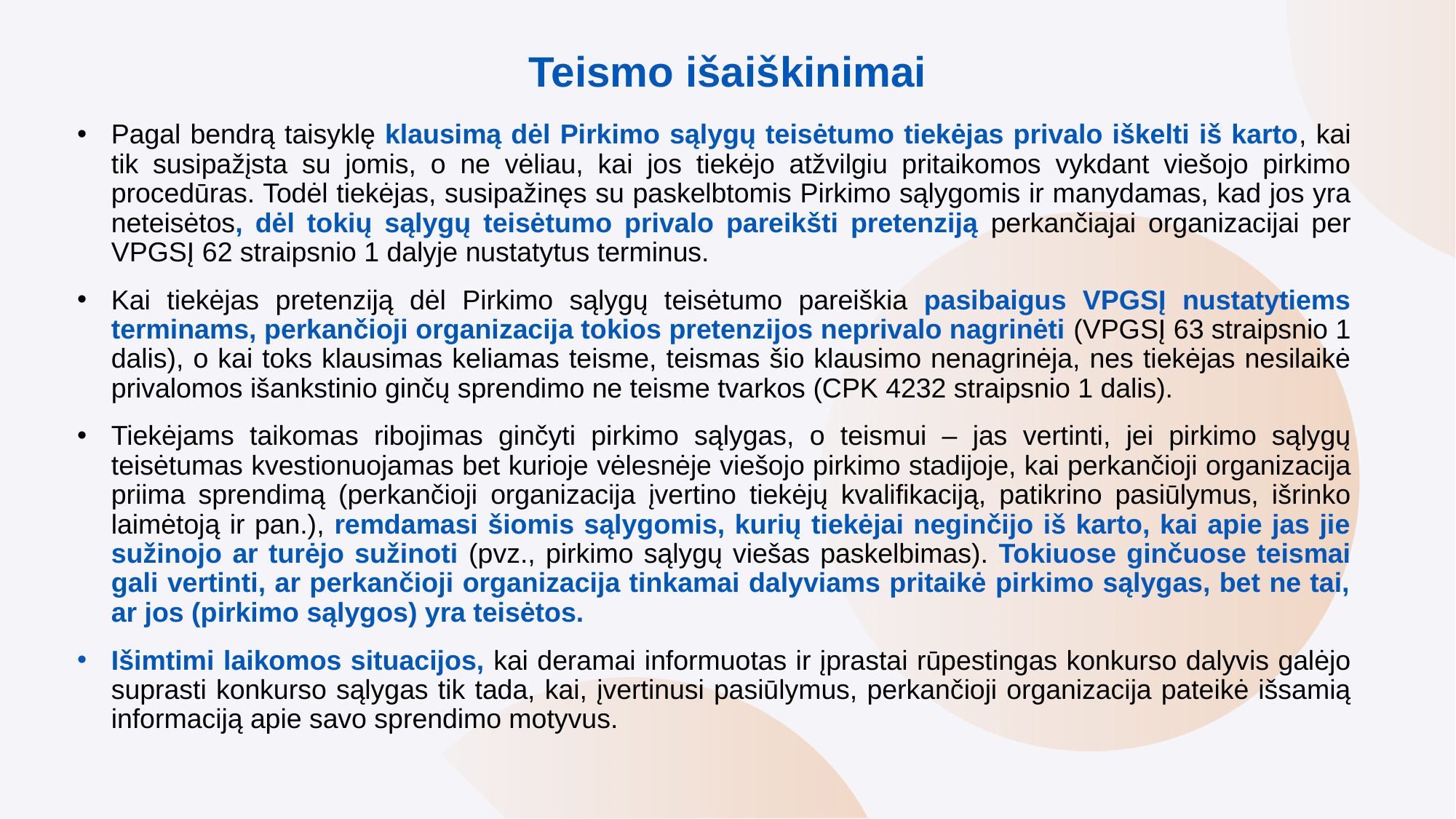

# Teismo išaiškinimai
Pagal bendrą taisyklę klausimą dėl Pirkimo sąlygų teisėtumo tiekėjas privalo iškelti iš karto, kai tik susipažįsta su jomis, o ne vėliau, kai jos tiekėjo atžvilgiu pritaikomos vykdant viešojo pirkimo procedūras. Todėl tiekėjas, susipažinęs su paskelbtomis Pirkimo sąlygomis ir manydamas, kad jos yra neteisėtos, dėl tokių sąlygų teisėtumo privalo pareikšti pretenziją perkančiajai organizacijai per VPGSĮ 62 straipsnio 1 dalyje nustatytus terminus.
Kai tiekėjas pretenziją dėl Pirkimo sąlygų teisėtumo pareiškia pasibaigus VPGSĮ nustatytiems terminams, perkančioji organizacija tokios pretenzijos neprivalo nagrinėti (VPGSĮ 63 straipsnio 1 dalis), o kai toks klausimas keliamas teisme, teismas šio klausimo nenagrinėja, nes tiekėjas nesilaikė privalomos išankstinio ginčų sprendimo ne teisme tvarkos (CPK 4232 straipsnio 1 dalis).
Tiekėjams taikomas ribojimas ginčyti pirkimo sąlygas, o teismui – jas vertinti, jei pirkimo sąlygų teisėtumas kvestionuojamas bet kurioje vėlesnėje viešojo pirkimo stadijoje, kai perkančioji organizacija priima sprendimą (perkančioji organizacija įvertino tiekėjų kvalifikaciją, patikrino pasiūlymus, išrinko laimėtoją ir pan.), remdamasi šiomis sąlygomis, kurių tiekėjai neginčijo iš karto, kai apie jas jie sužinojo ar turėjo sužinoti (pvz., pirkimo sąlygų viešas paskelbimas). Tokiuose ginčuose teismai gali vertinti, ar perkančioji organizacija tinkamai dalyviams pritaikė pirkimo sąlygas, bet ne tai, ar jos (pirkimo sąlygos) yra teisėtos.
Išimtimi laikomos situacijos, kai deramai informuotas ir įprastai rūpestingas konkurso dalyvis galėjo suprasti konkurso sąlygas tik tada, kai, įvertinusi pasiūlymus, perkančioji organizacija pateikė išsamią informaciją apie savo sprendimo motyvus.